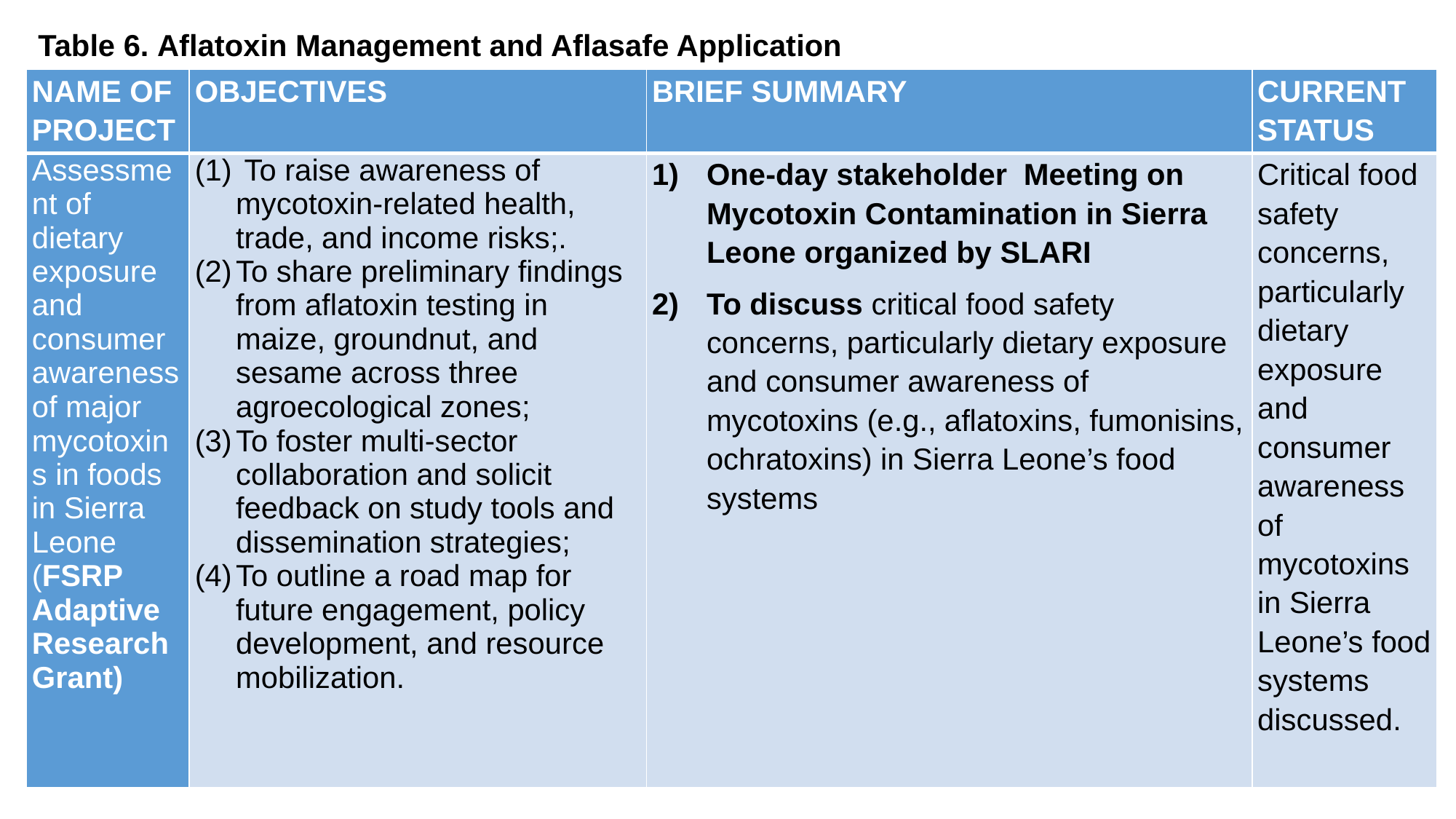

Table 6. Aflatoxin Management and Aflasafe Application
| NAME OF PROJECT | OBJECTIVES | BRIEF SUMMARY | CURRENT STATUS |
| --- | --- | --- | --- |
| Assessment of dietary exposure and consumer awareness of major mycotoxins in foods in Sierra Leone (FSRP Adaptive Research Grant) | To raise awareness of mycotoxin-related health, trade, and income risks;. To share preliminary findings from aflatoxin testing in maize, groundnut, and sesame across three agroecological zones; To foster multi-sector collaboration and solicit feedback on study tools and dissemination strategies; To outline a road map for future engagement, policy development, and resource mobilization. | One-day stakeholder Meeting on Mycotoxin Contamination in Sierra Leone organized by SLARI To discuss critical food safety concerns, particularly dietary exposure and consumer awareness of mycotoxins (e.g., aflatoxins, fumonisins, ochratoxins) in Sierra Leone’s food systems | Critical food safety concerns, particularly dietary exposure and consumer awareness of mycotoxins in Sierra Leone’s food systems discussed. |
15 June 2026
15